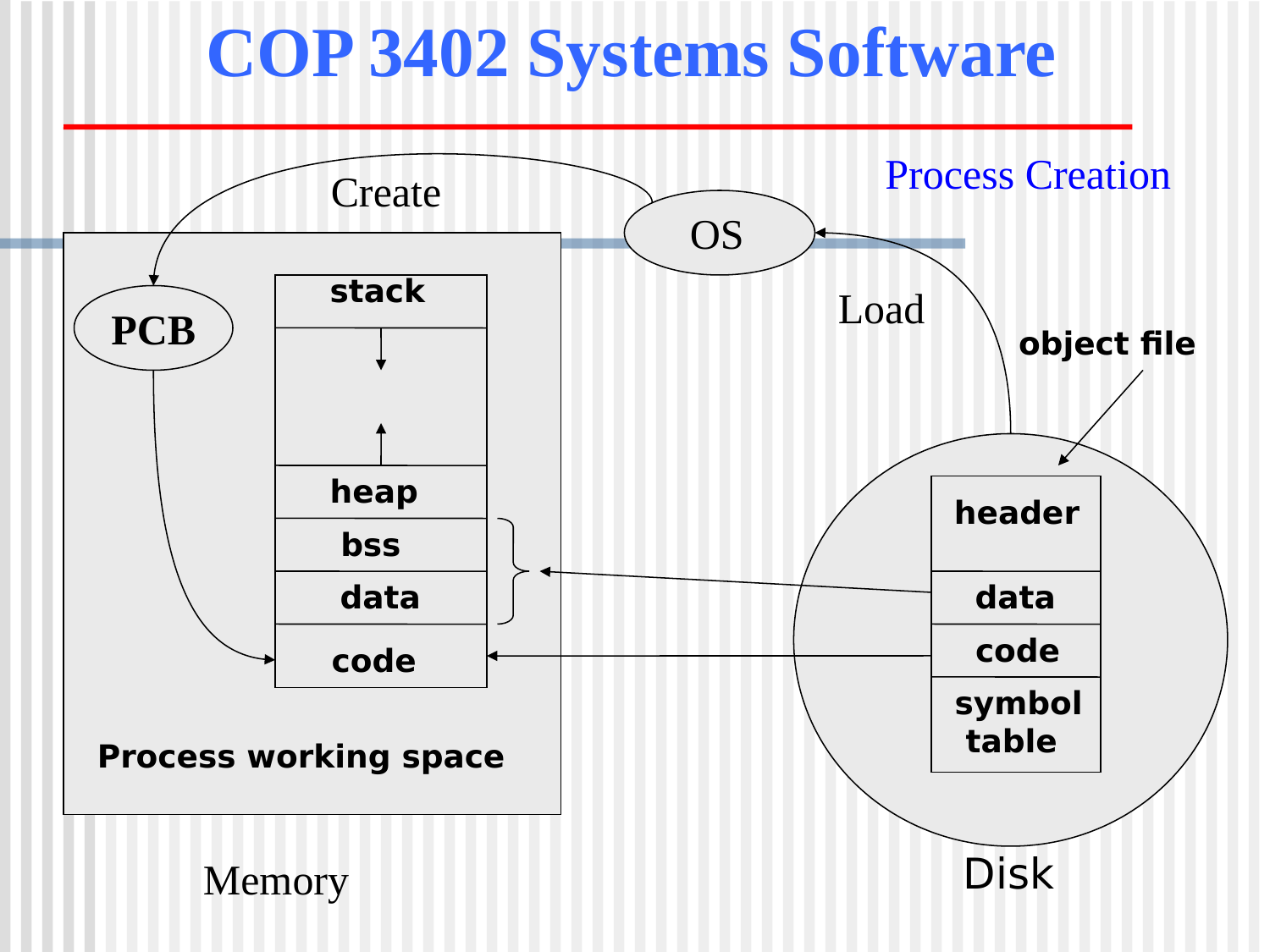

COP 3402 Systems Software

Process Creation
Create

OS

stack

Load
PCB
 object file

heap

header

bss

data

data

code
    code

 symbol
  table
Process working space
Disk
Memory